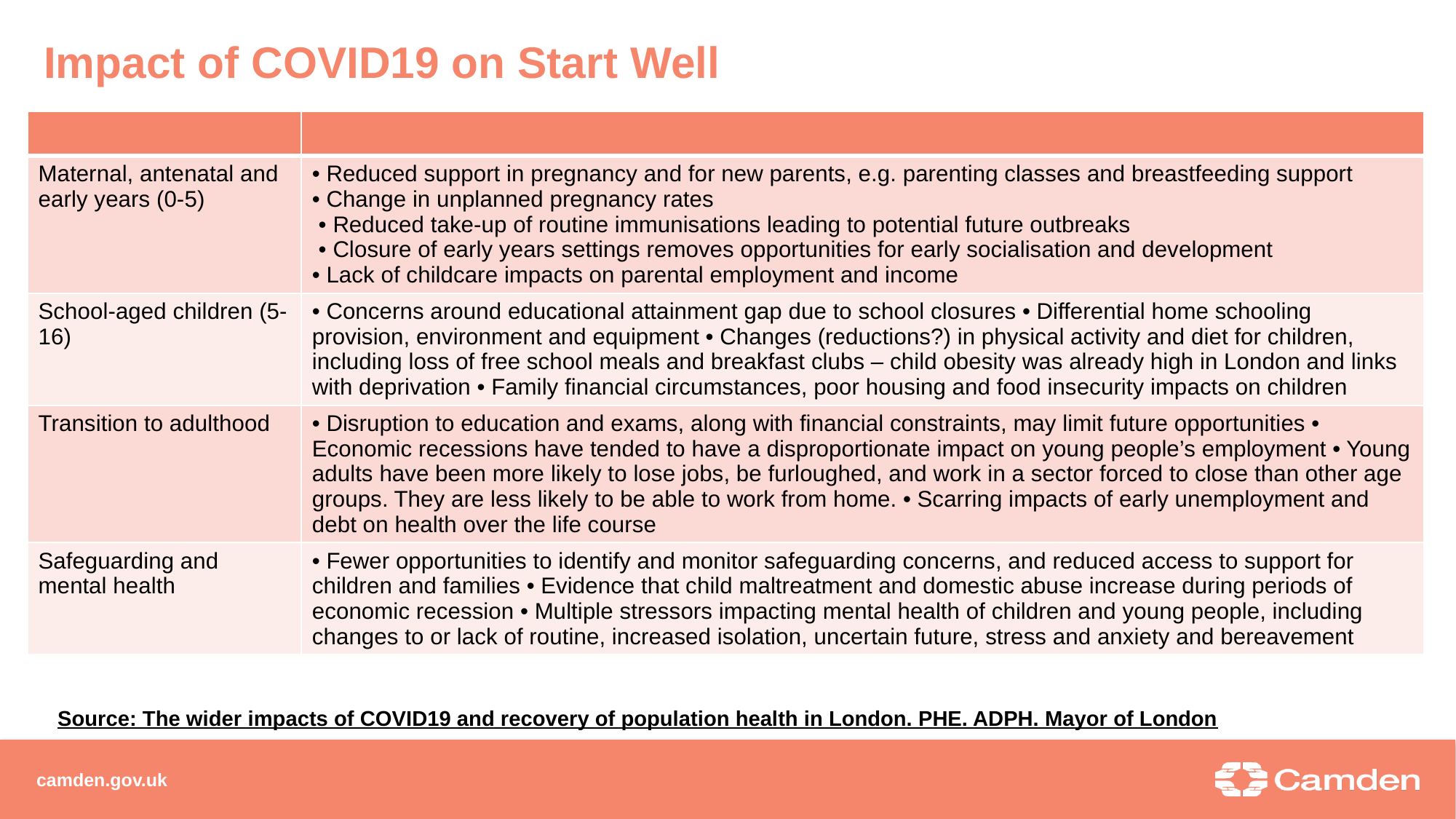

# Impact of COVID19 on Start Well
|  |  |
| --- | --- |
| Maternal, antenatal and early years (0-5) | • Reduced support in pregnancy and for new parents, e.g. parenting classes and breastfeeding support • Change in unplanned pregnancy rates • Reduced take-up of routine immunisations leading to potential future outbreaks • Closure of early years settings removes opportunities for early socialisation and development • Lack of childcare impacts on parental employment and income |
| School-aged children (5-16) | • Concerns around educational attainment gap due to school closures • Differential home schooling provision, environment and equipment • Changes (reductions?) in physical activity and diet for children, including loss of free school meals and breakfast clubs – child obesity was already high in London and links with deprivation • Family financial circumstances, poor housing and food insecurity impacts on children |
| Transition to adulthood | • Disruption to education and exams, along with financial constraints, may limit future opportunities • Economic recessions have tended to have a disproportionate impact on young people’s employment • Young adults have been more likely to lose jobs, be furloughed, and work in a sector forced to close than other age groups. They are less likely to be able to work from home. • Scarring impacts of early unemployment and debt on health over the life course |
| Safeguarding and mental health | • Fewer opportunities to identify and monitor safeguarding concerns, and reduced access to support for children and families • Evidence that child maltreatment and domestic abuse increase during periods of economic recession • Multiple stressors impacting mental health of children and young people, including changes to or lack of routine, increased isolation, uncertain future, stress and anxiety and bereavement |
Source: The wider impacts of COVID19 and recovery of population health in London. PHE. ADPH. Mayor of London